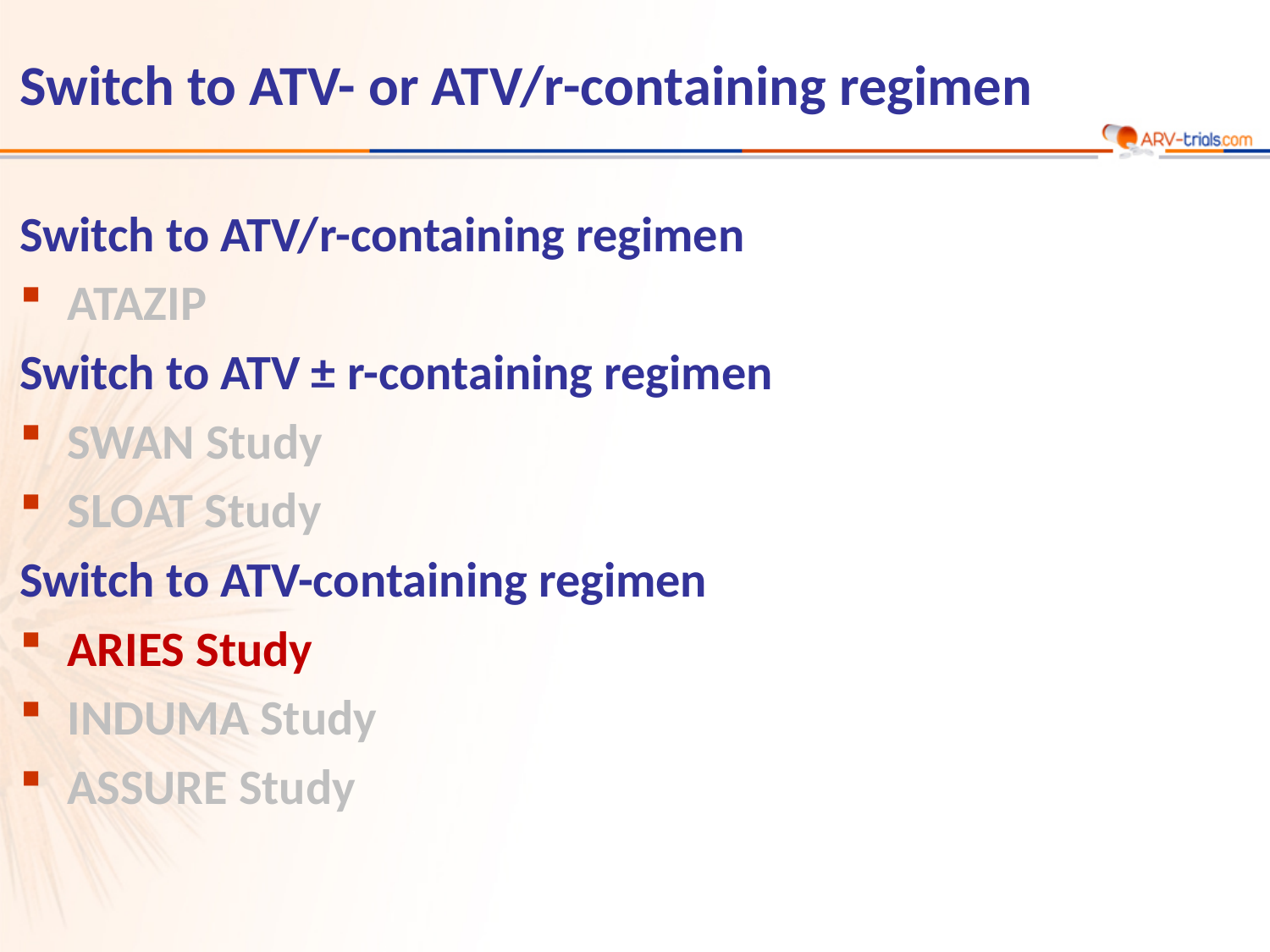

# Switch to ATV- or ATV/r-containing regimen
Switch to ATV/r-containing regimen
ATAZIP
Switch to ATV ± r-containing regimen
SWAN Study
SLOAT Study
Switch to ATV-containing regimen
ARIES Study
INDUMA Study
ASSURE Study